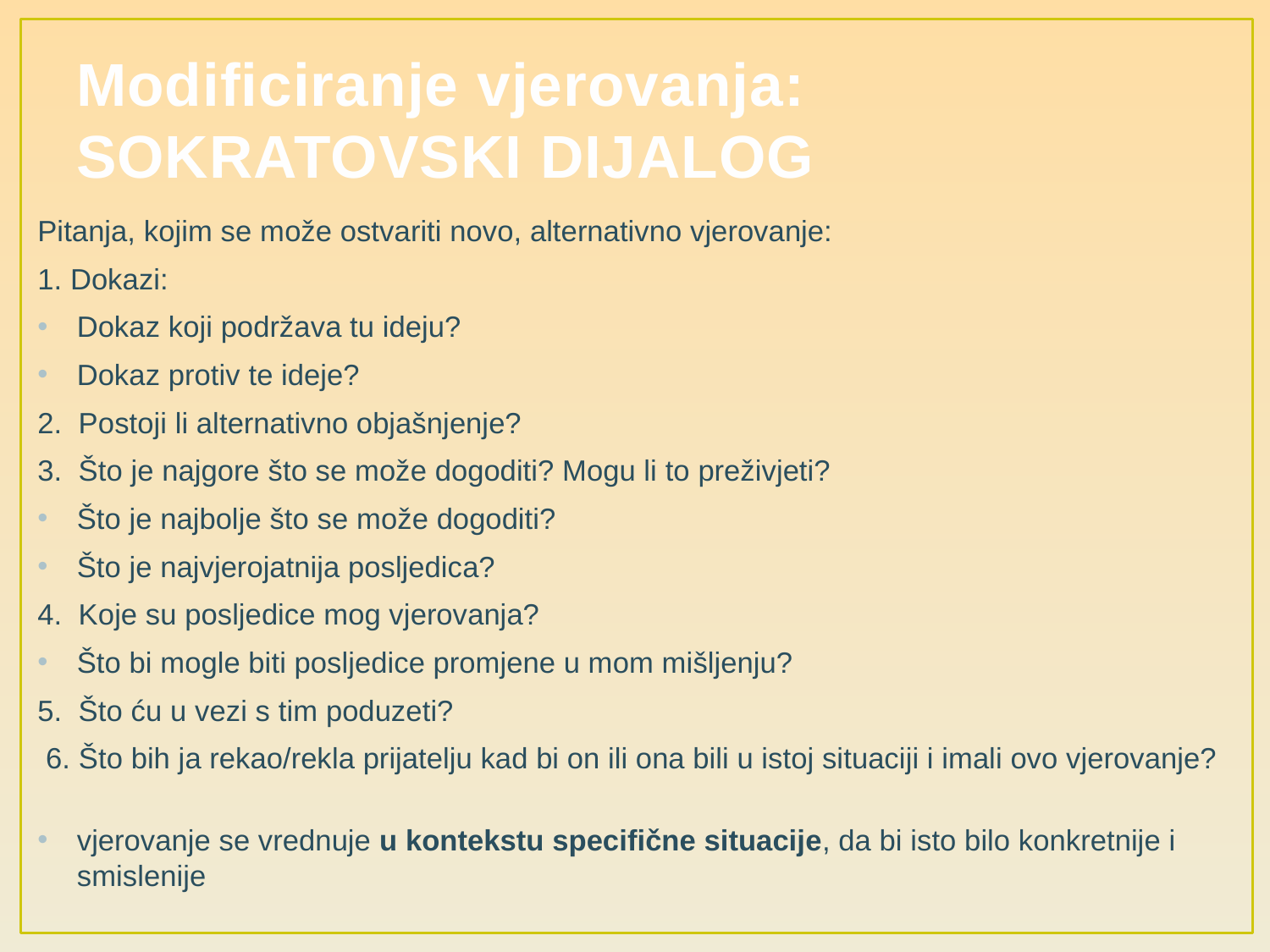

# Modificiranje vjerovanja: SOKRATOVSKI DIJALOG
Pitanja, kojim se može ostvariti novo, alternativno vjerovanje:
1. Dokazi:
Dokaz koji podržava tu ideju?
Dokaz protiv te ideje?
2.  Postoji li alternativno objašnjenje?
3.  Što je najgore što se može dogoditi? Mogu li to preživjeti?
Što je najbolje što se može dogoditi?
Što je najvjerojatnija posljedica?
4.  Koje su posljedice mog vjerovanja?
Što bi mogle biti posljedice promjene u mom mišljenju?
5.  Što ću u vezi s tim poduzeti?
 6. Što bih ja rekao/rekla prijatelju kad bi on ili ona bili u istoj situaciji i imali ovo vjerovanje?

vjerovanje se vrednuje u kontekstu specifične situacije, da bi isto bilo konkretnije i smislenije